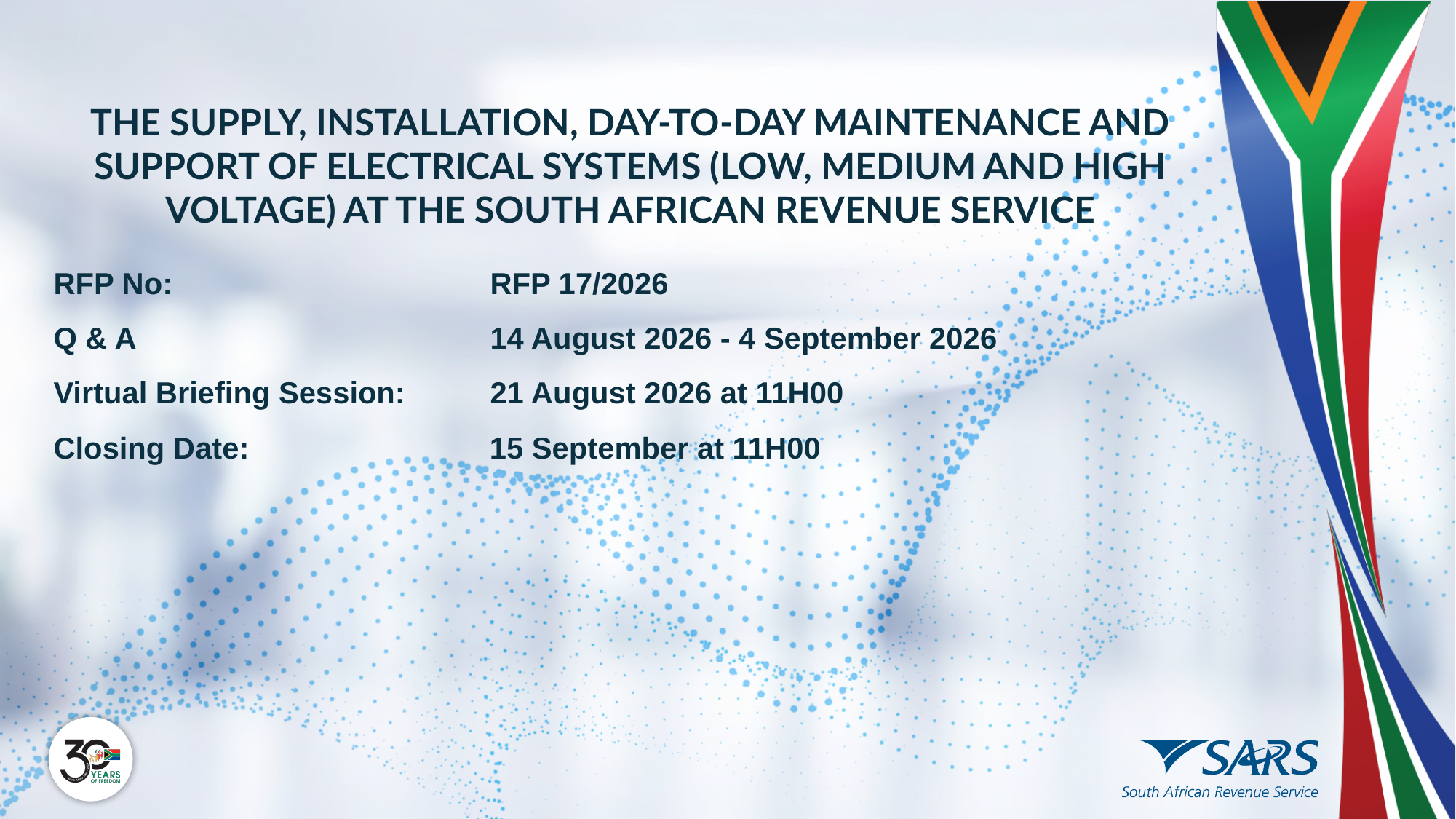

THE SUPPLY, INSTALLATION, DAY-TO-DAY MAINTENANCE AND SUPPORT OF ELECTRICAL SYSTEMS (LOW, MEDIUM AND HIGH VOLTAGE) AT THE SOUTH AFRICAN REVENUE SERVICE
RFP No:                         	RFP 17/2026
Q & A				14 August 2026 - 4 September 2026
Virtual Briefing Session:	21 August 2026 at 11H00
Closing Date:      	             15 September at 11H00